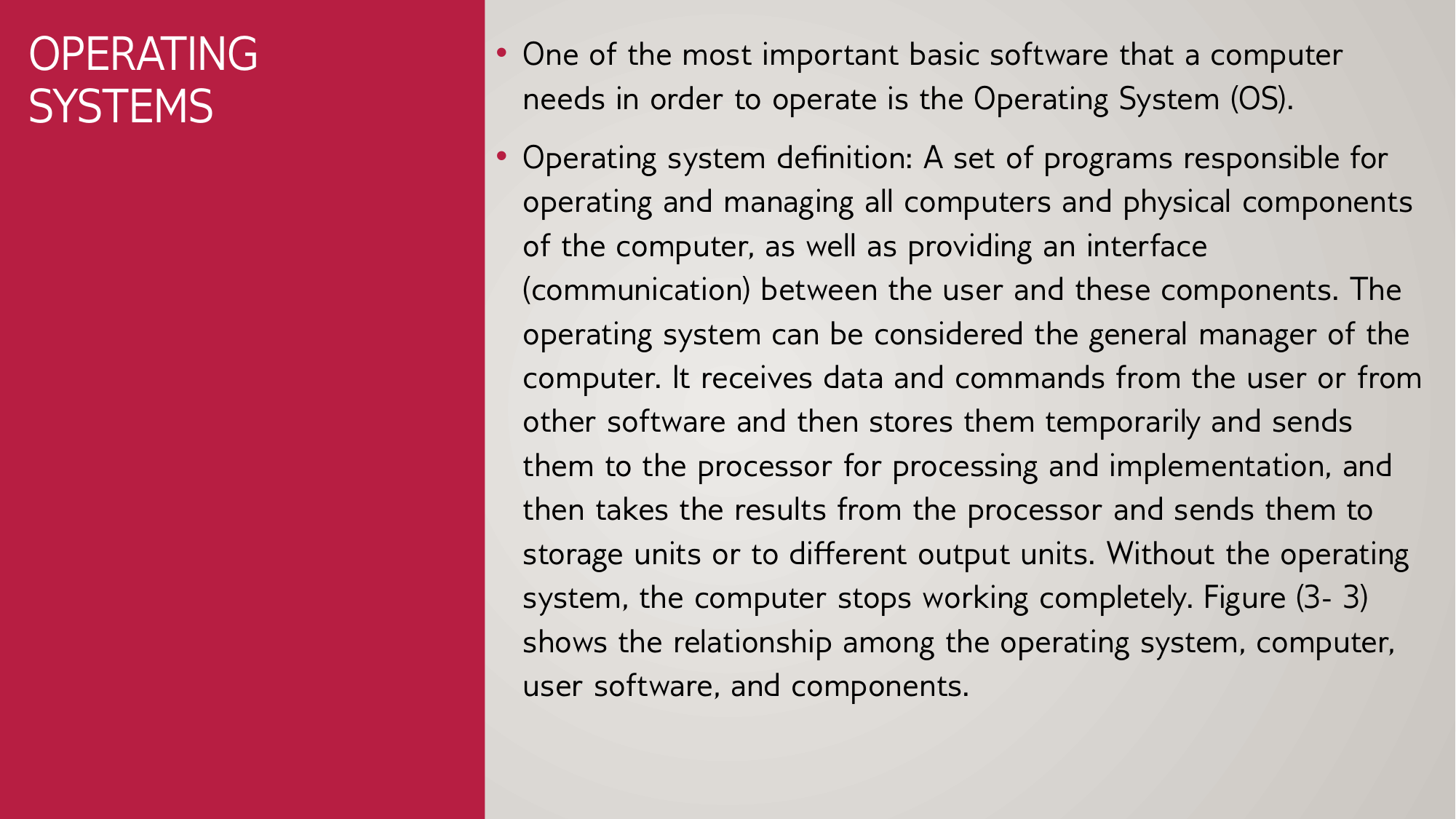

# Operating systems
One of the most important basic software that a computer needs in order to operate is the Operating System (OS).
Operating system definition: A set of programs responsible for operating and managing all computers and physical components of the computer, as well as providing an interface (communication) between the user and these components. The operating system can be considered the general manager of the computer. It receives data and commands from the user or from other software and then stores them temporarily and sends them to the processor for processing and implementation, and then takes the results from the processor and sends them to storage units or to different output units. Without the operating system, the computer stops working completely. Figure (3- 3) shows the relationship among the operating system, computer, user software, and components.